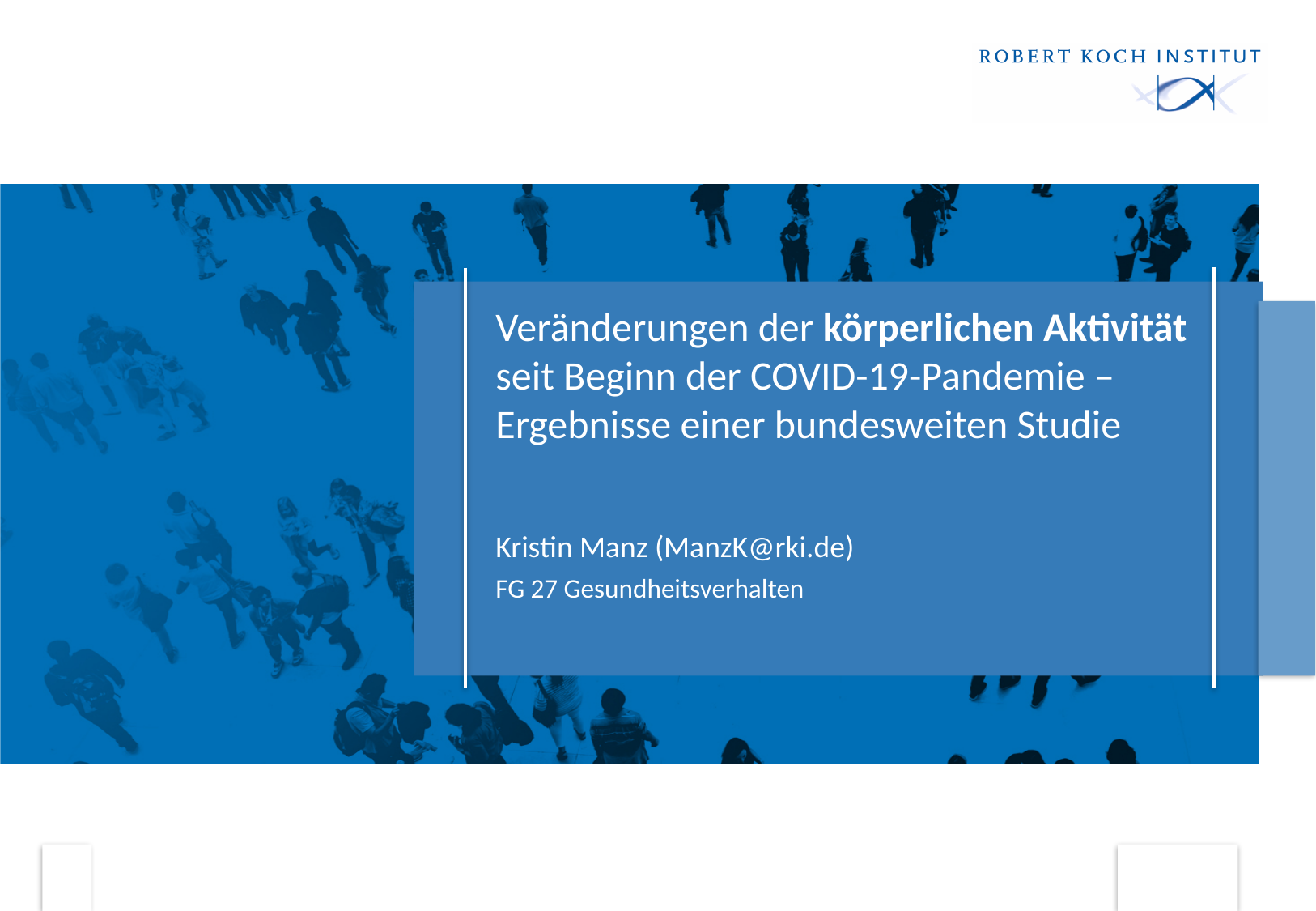

Veränderungen der körperlichen Aktivität seit Beginn der COVID-19-Pandemie – Ergebnisse einer bundesweiten Studie
#
Kristin Manz (ManzK@rki.de)
FG 27 Gesundheitsverhalten